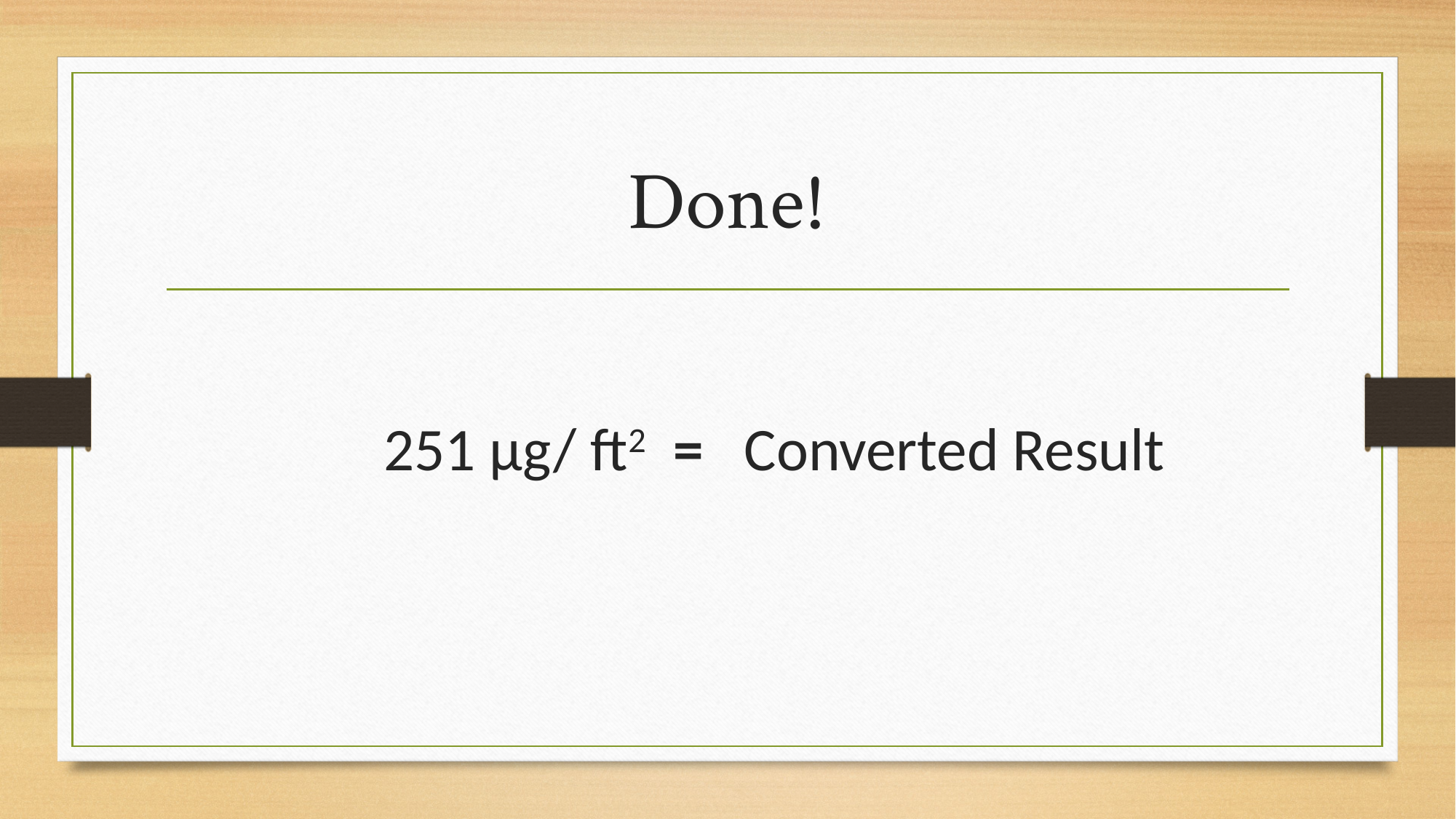

# Done!

     		251 µg/ ft2  =   Converted Result